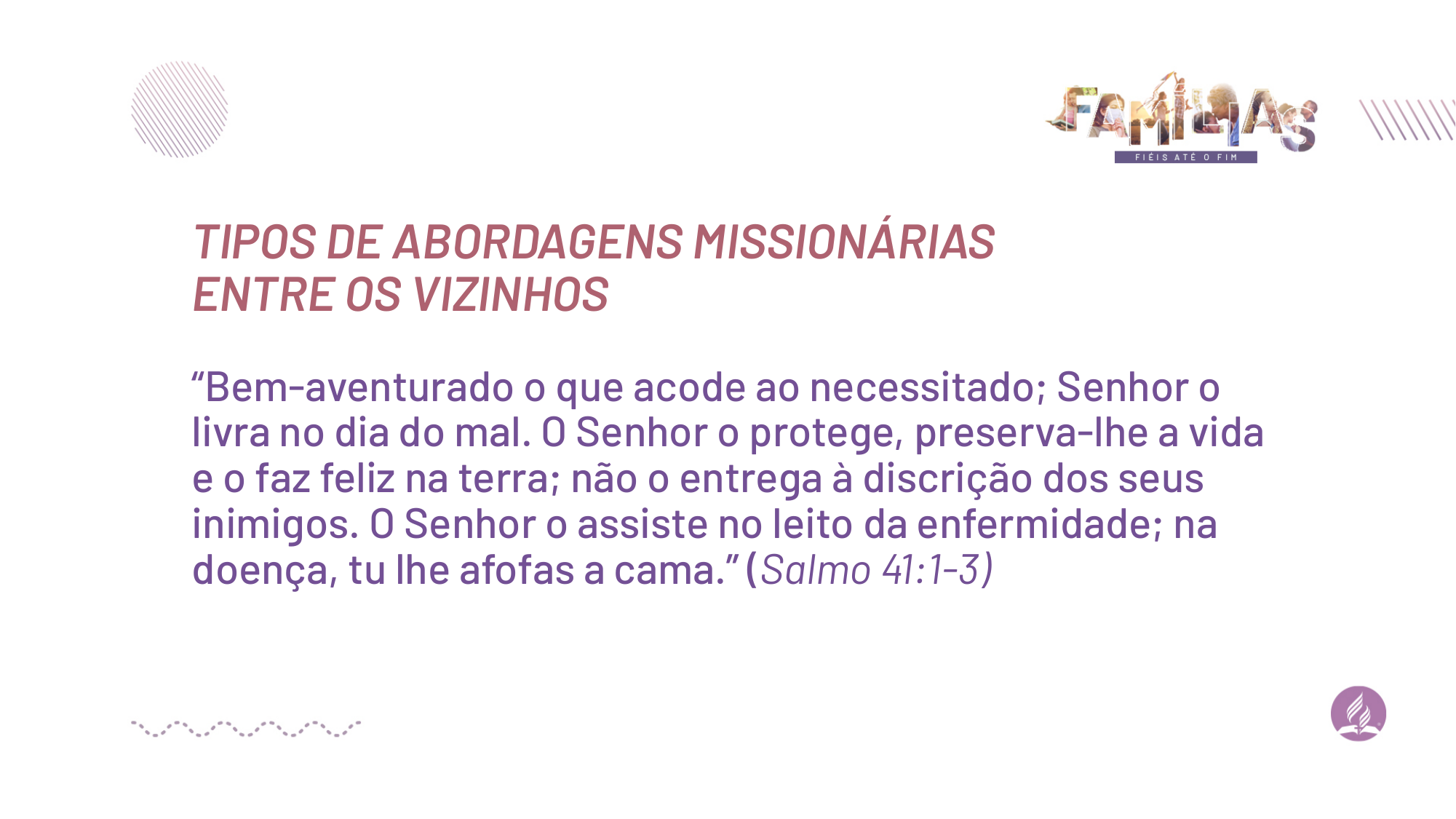

TIPOS DE ABORDAGENS MISSIONÁRIAS ENTRE OS VIZINHOS
“Bem-aventurado o que acode ao necessitado; Senhor o livra no dia do mal. O Senhor o protege, preserva-lhe a vida e o faz feliz na terra; não o entrega à discrição dos seus inimigos. O Senhor o assiste no leito da enfermidade; na doença, tu lhe afofas a cama.” (Salmo 41:1-3)